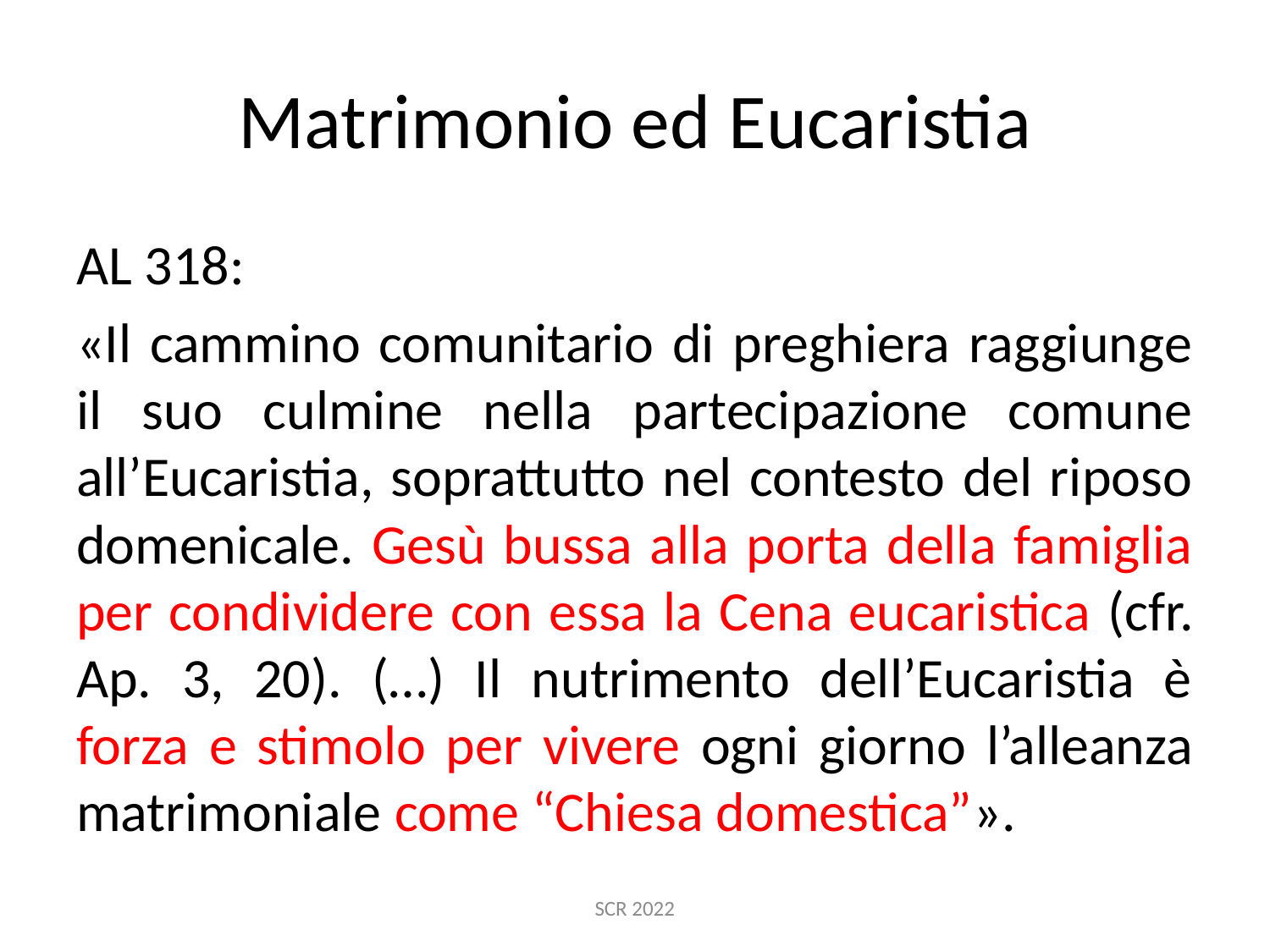

# Matrimonio ed Eucaristia
AL 318:
«Il cammino comunitario di preghiera raggiunge il suo culmine nella partecipazione comune all’Eucaristia, soprattutto nel contesto del riposo domenicale. Gesù bussa alla porta della famiglia per condividere con essa la Cena eucaristica (cfr. Ap. 3, 20). (…) Il nutrimento dell’Eucaristia è forza e stimolo per vivere ogni giorno l’alleanza matrimoniale come “Chiesa domestica”».
SCR 2022